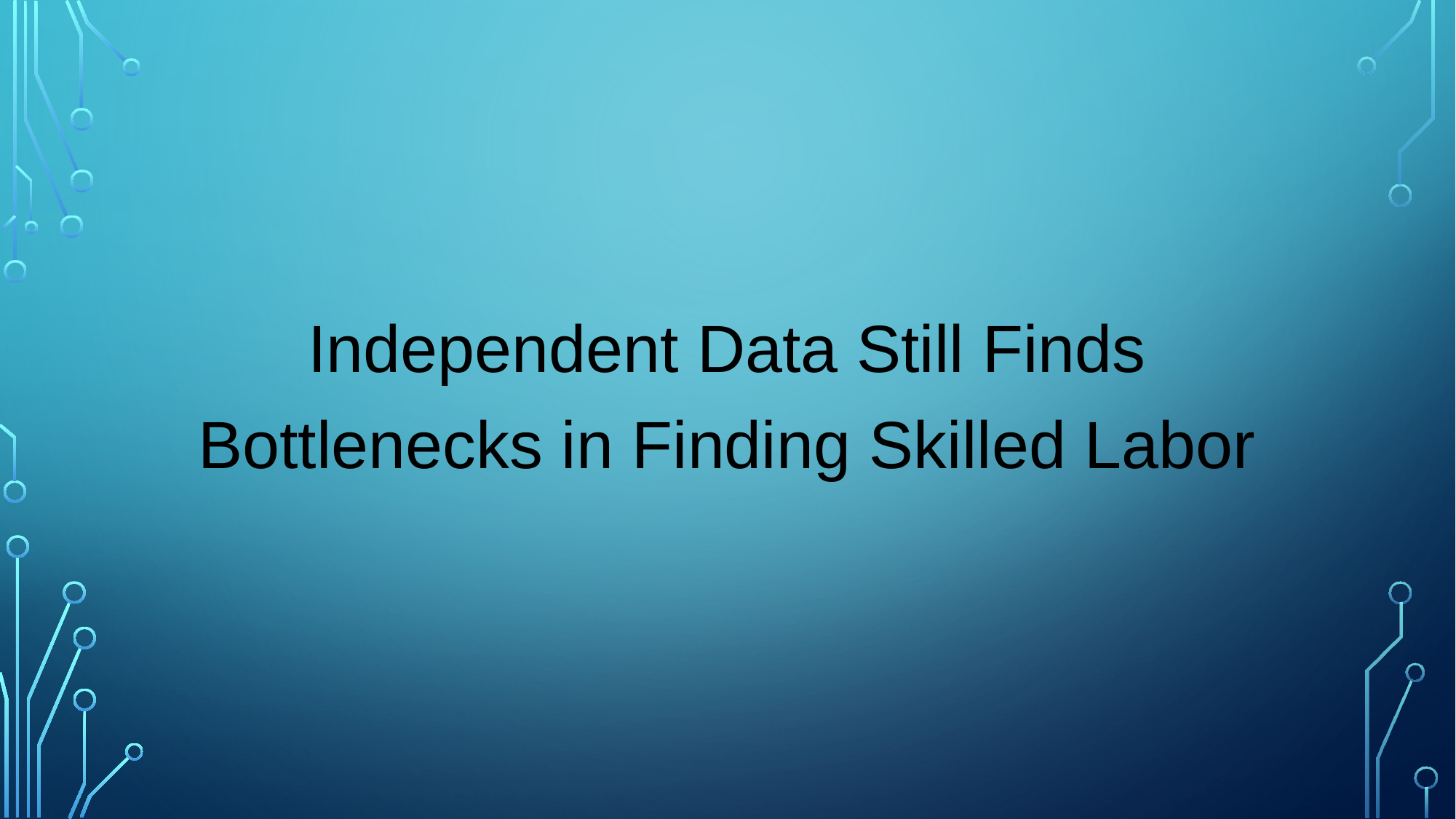

Independent Data Still Finds Bottlenecks in Finding Skilled Labor